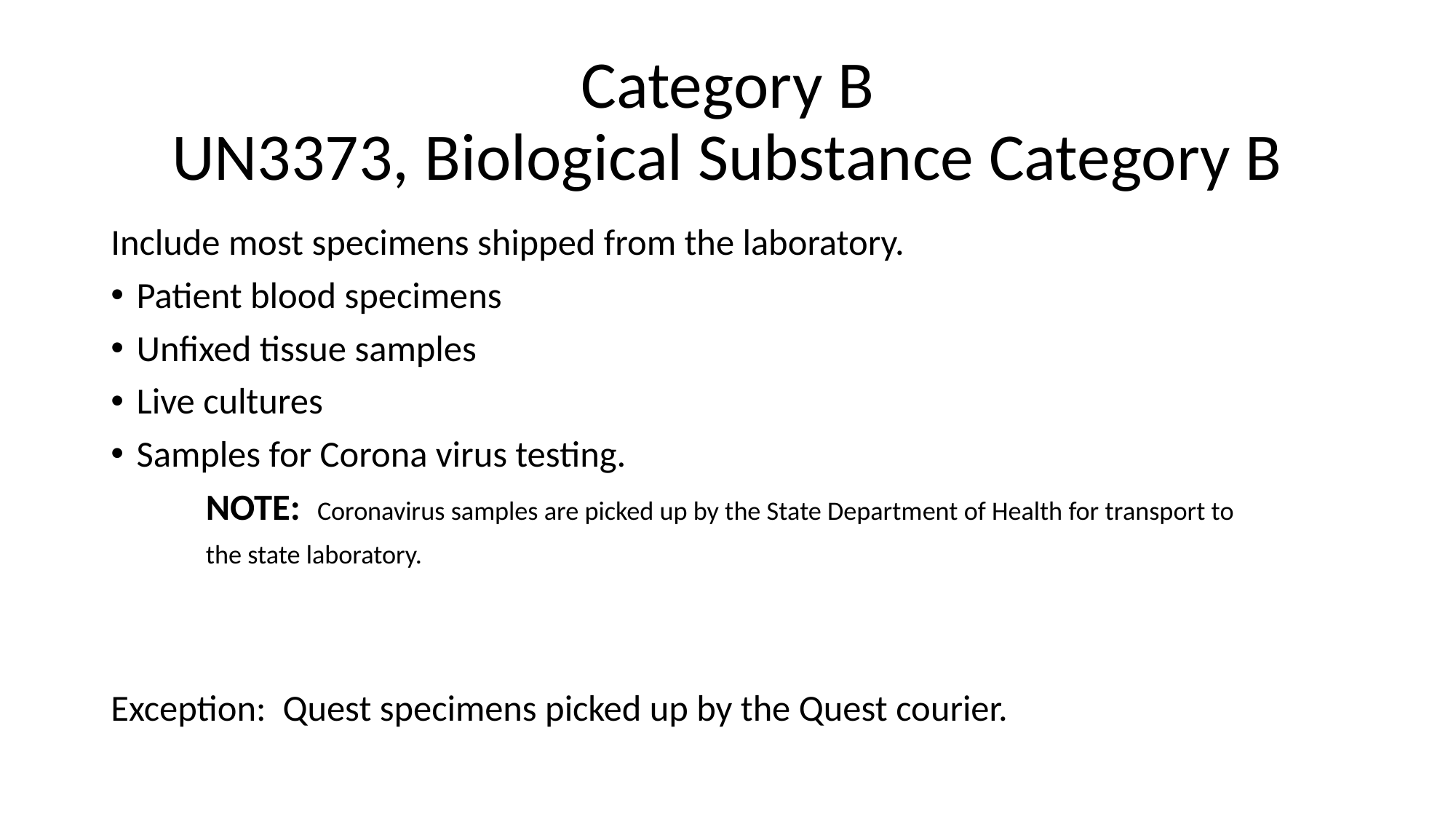

# Category B UN3373, Biological Substance Category B
Include most specimens shipped from the laboratory.
Patient blood specimens
Unfixed tissue samples
Live cultures
Samples for Corona virus testing.
	NOTE:  Coronavirus samples are picked up by the State Department of Health for transport to
		the state laboratory.

Exception:  Quest specimens picked up by the Quest courier.